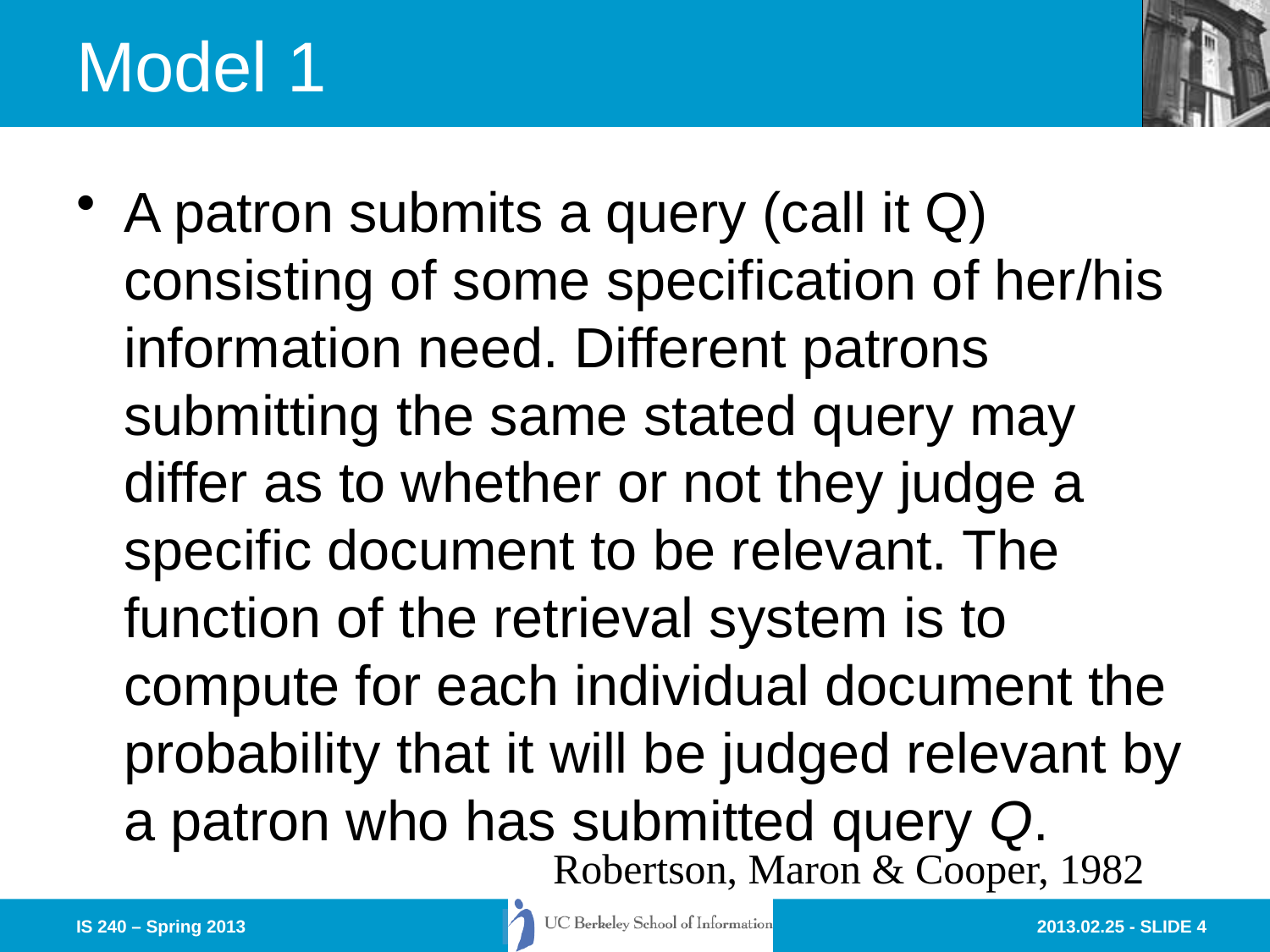

# Model 1
A patron submits a query (call it Q) consisting of some specification of her/his information need. Different patrons submitting the same stated query may differ as to whether or not they judge a specific document to be relevant. The function of the retrieval system is to compute for each individual document the probability that it will be judged relevant by a patron who has submitted query Q.
Robertson, Maron & Cooper, 1982
IS 240 – Spring 2013